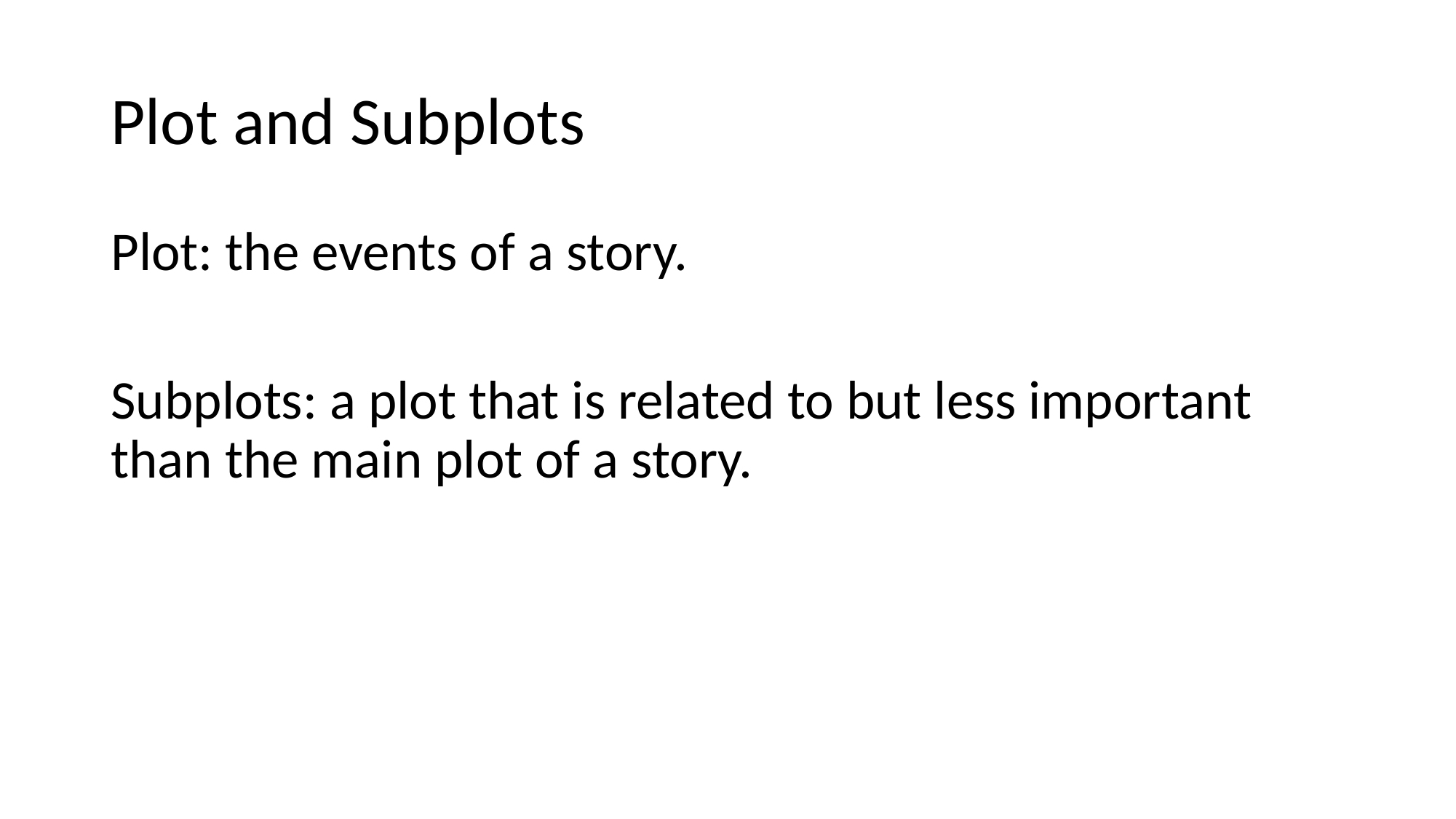

# Plot and Subplots
Plot: the events of a story.

Subplots: a plot that is related to but less important than the main plot of a story.